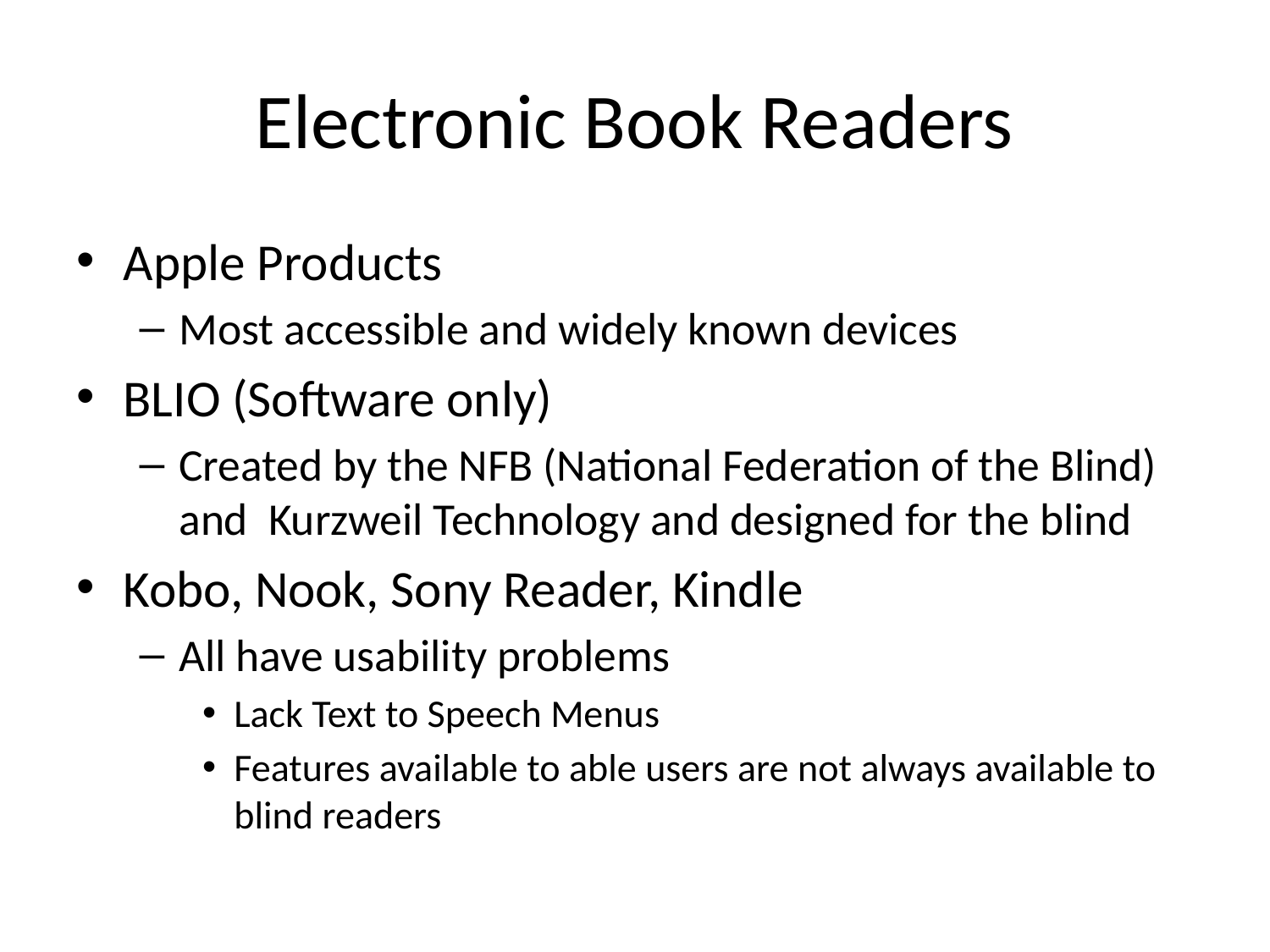

# Electronic Book Readers
Apple Products
Most accessible and widely known devices
BLIO (Software only)
Created by the NFB (National Federation of the Blind) and  Kurzweil Technology and designed for the blind
Kobo, Nook, Sony Reader, Kindle
All have usability problems
Lack Text to Speech Menus
Features available to able users are not always available to blind readers